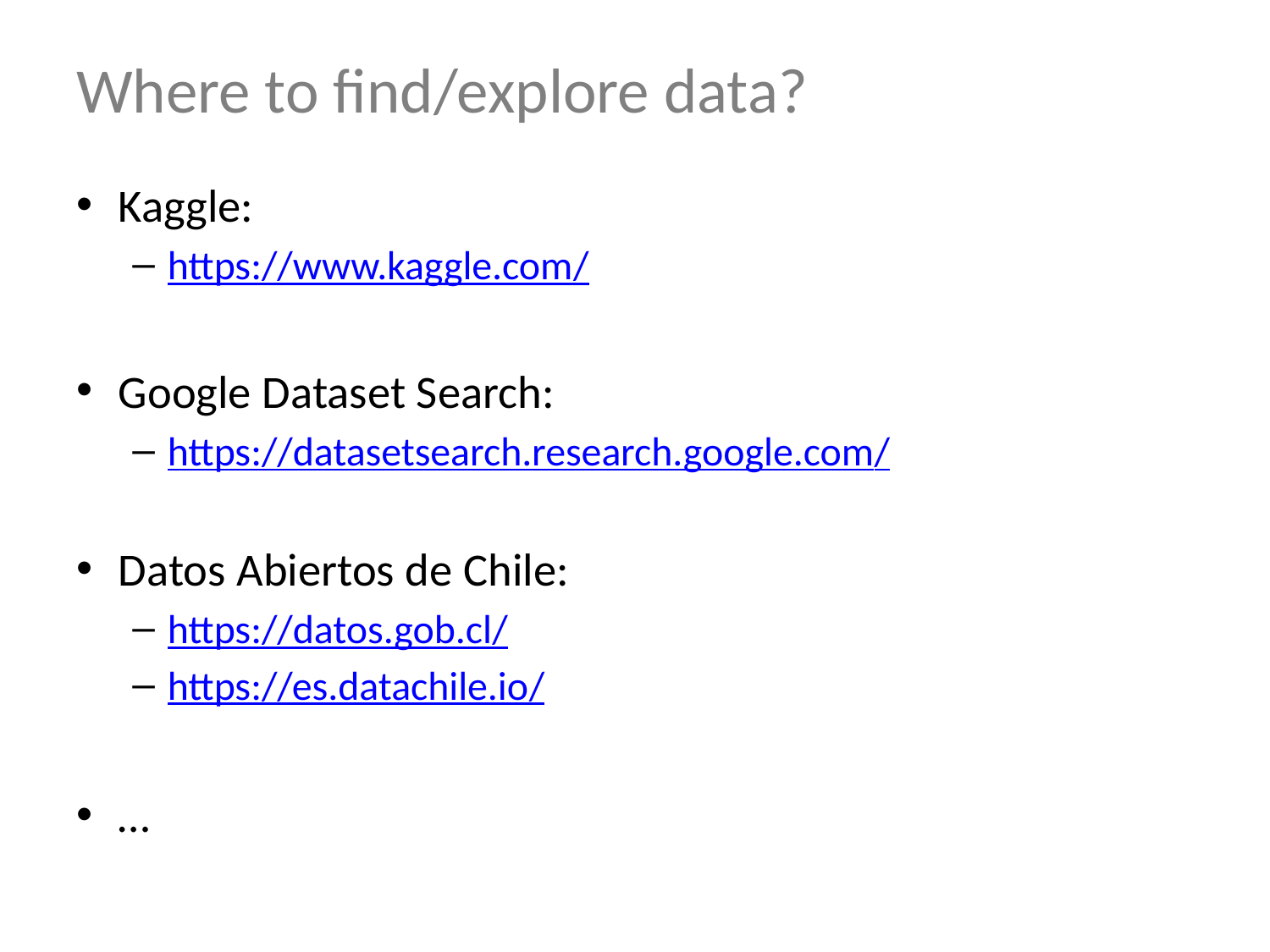

# Where to find/explore data?
Kaggle:
https://www.kaggle.com/

Google Dataset Search:
https://datasetsearch.research.google.com/

Datos Abiertos de Chile:
https://datos.gob.cl/
https://es.datachile.io/

…